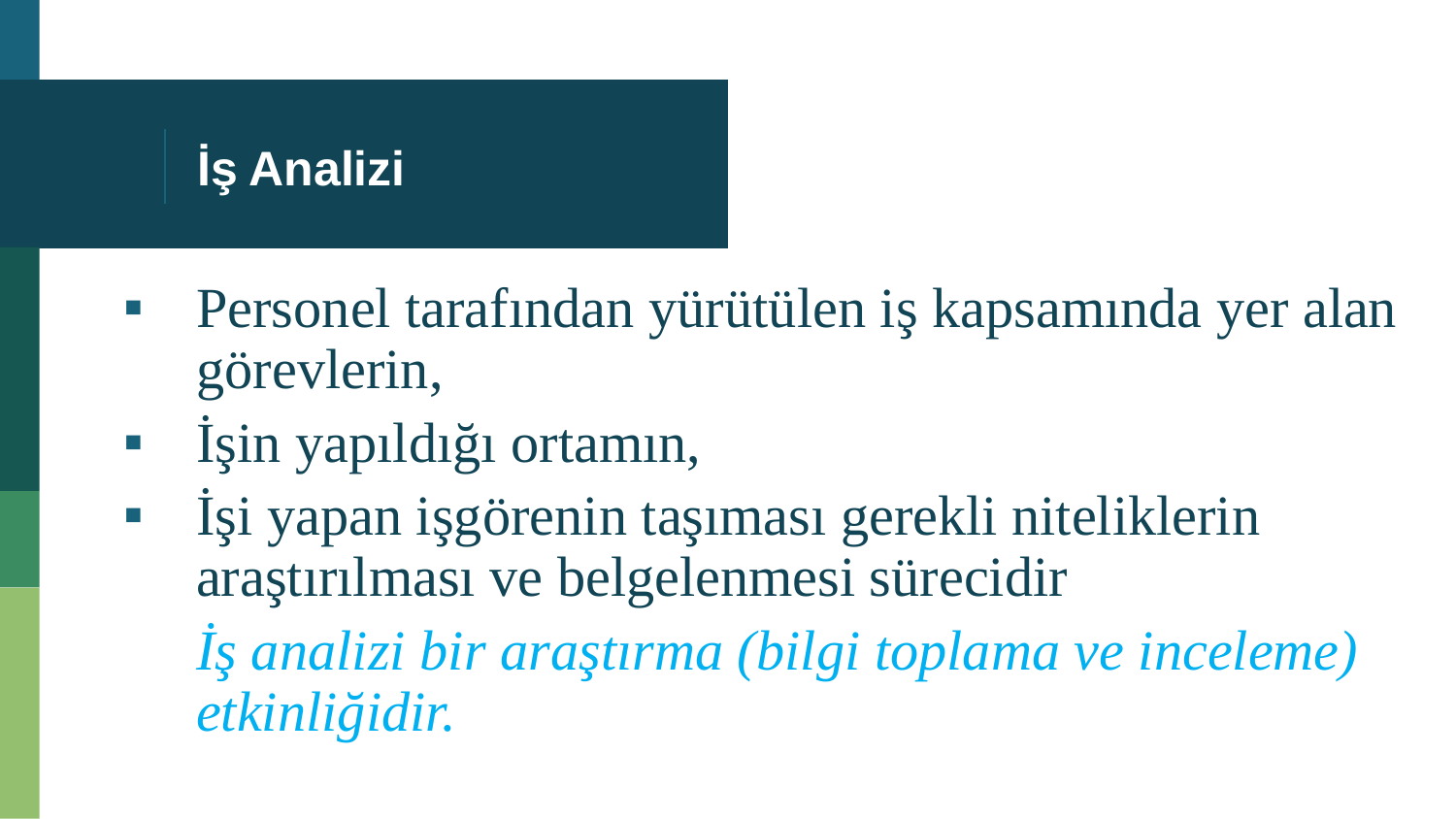

# İş Analizi
Personel tarafından yürütülen iş kapsamında yer alan görevlerin,
İşin yapıldığı ortamın,
İşi yapan işgörenin taşıması gerekli niteliklerin araştırılması ve belgelenmesi sürecidir
İş analizi bir araştırma (bilgi toplama ve inceleme) etkinliğidir.